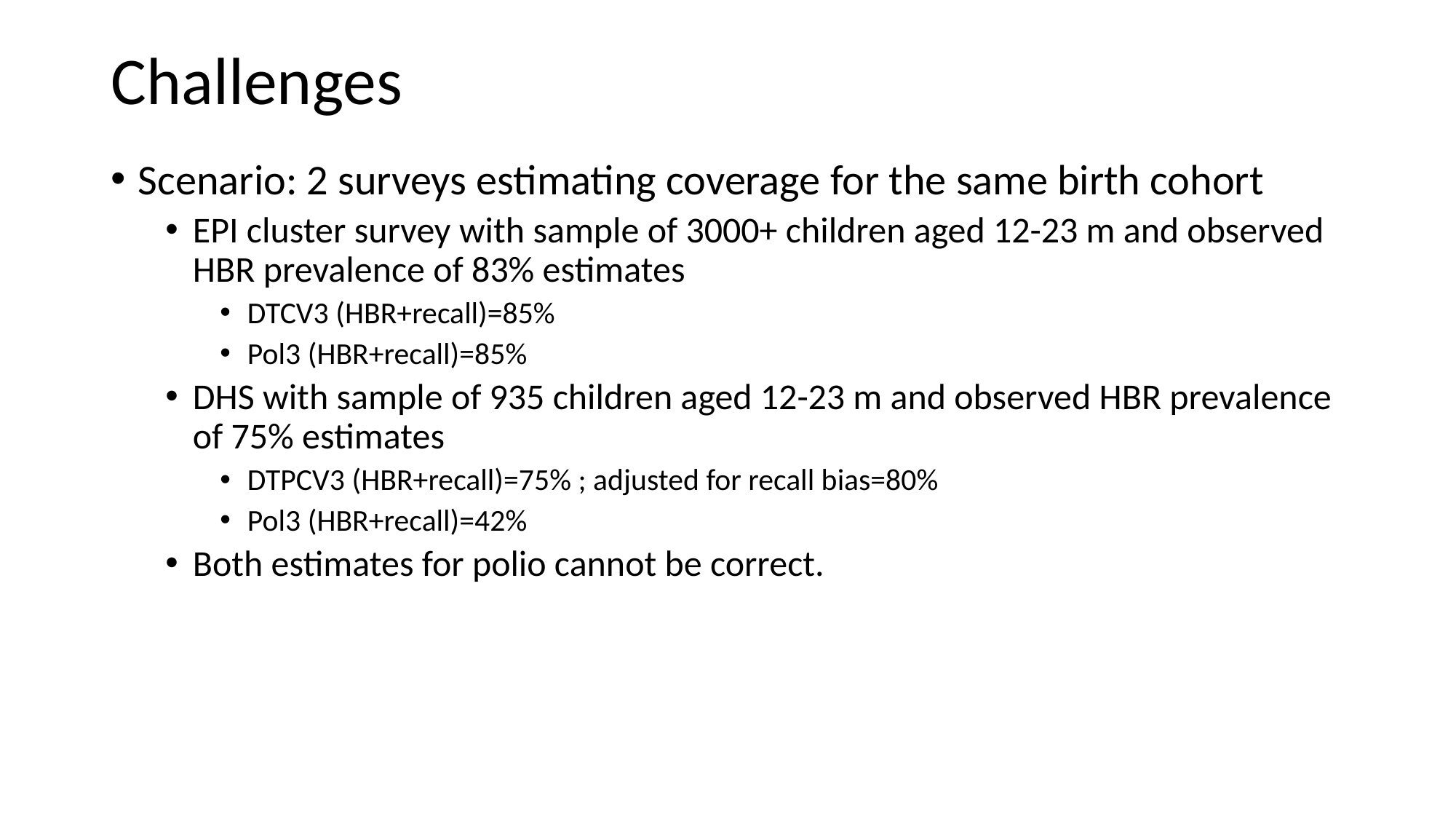

# Challenges
Scenario: 2 surveys estimating coverage for the same birth cohort
EPI cluster survey with sample of 3000+ children aged 12-23 m and observed HBR prevalence of 83% estimates
DTCV3 (HBR+recall)=85%
Pol3 (HBR+recall)=85%
DHS with sample of 935 children aged 12-23 m and observed HBR prevalence of 75% estimates
DTPCV3 (HBR+recall)=75% ; adjusted for recall bias=80%
Pol3 (HBR+recall)=42%
Both estimates for polio cannot be correct.